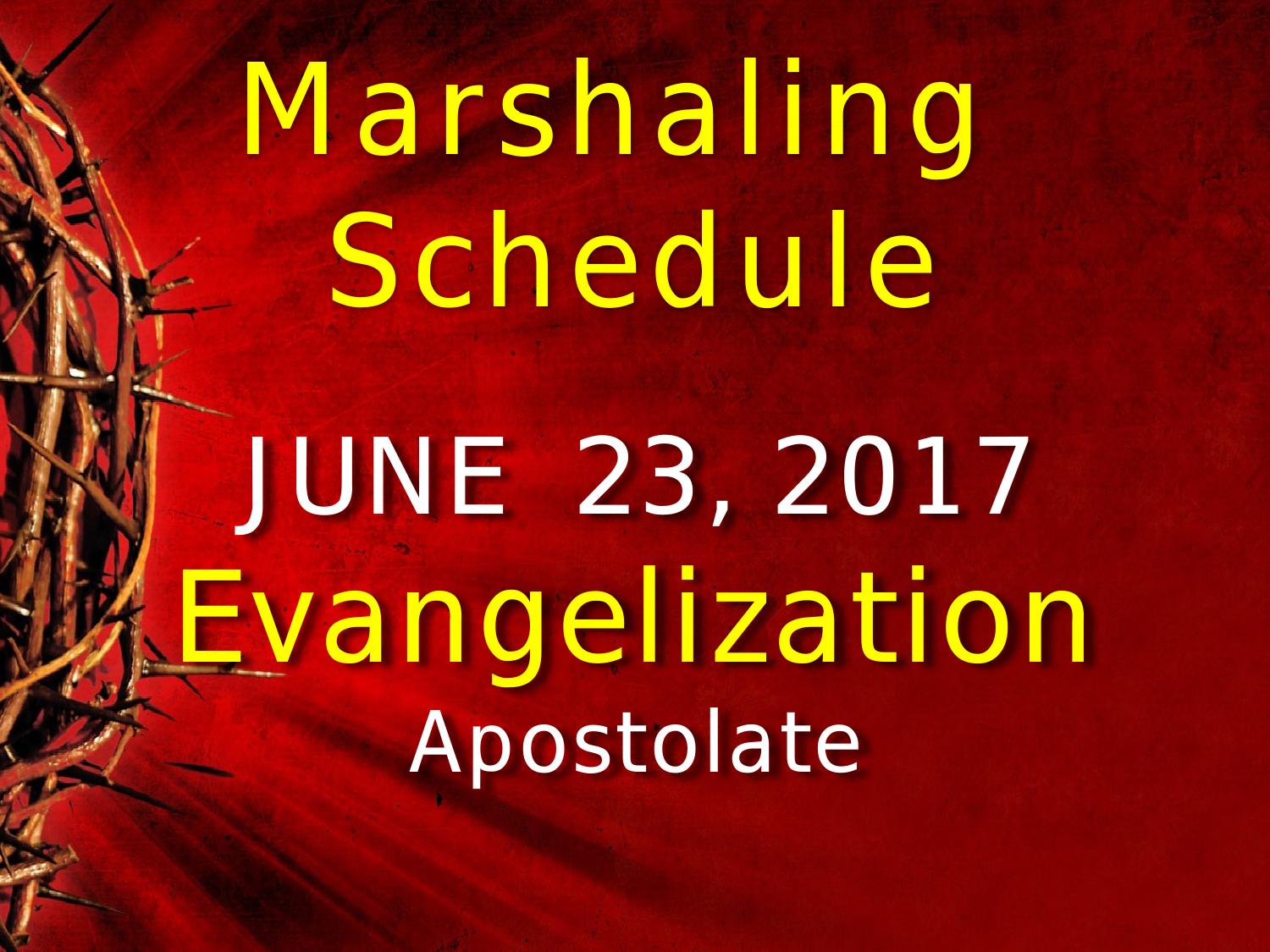

Marshaling
Schedule
JUNE  23, 2017
Evangelization
Apostolate